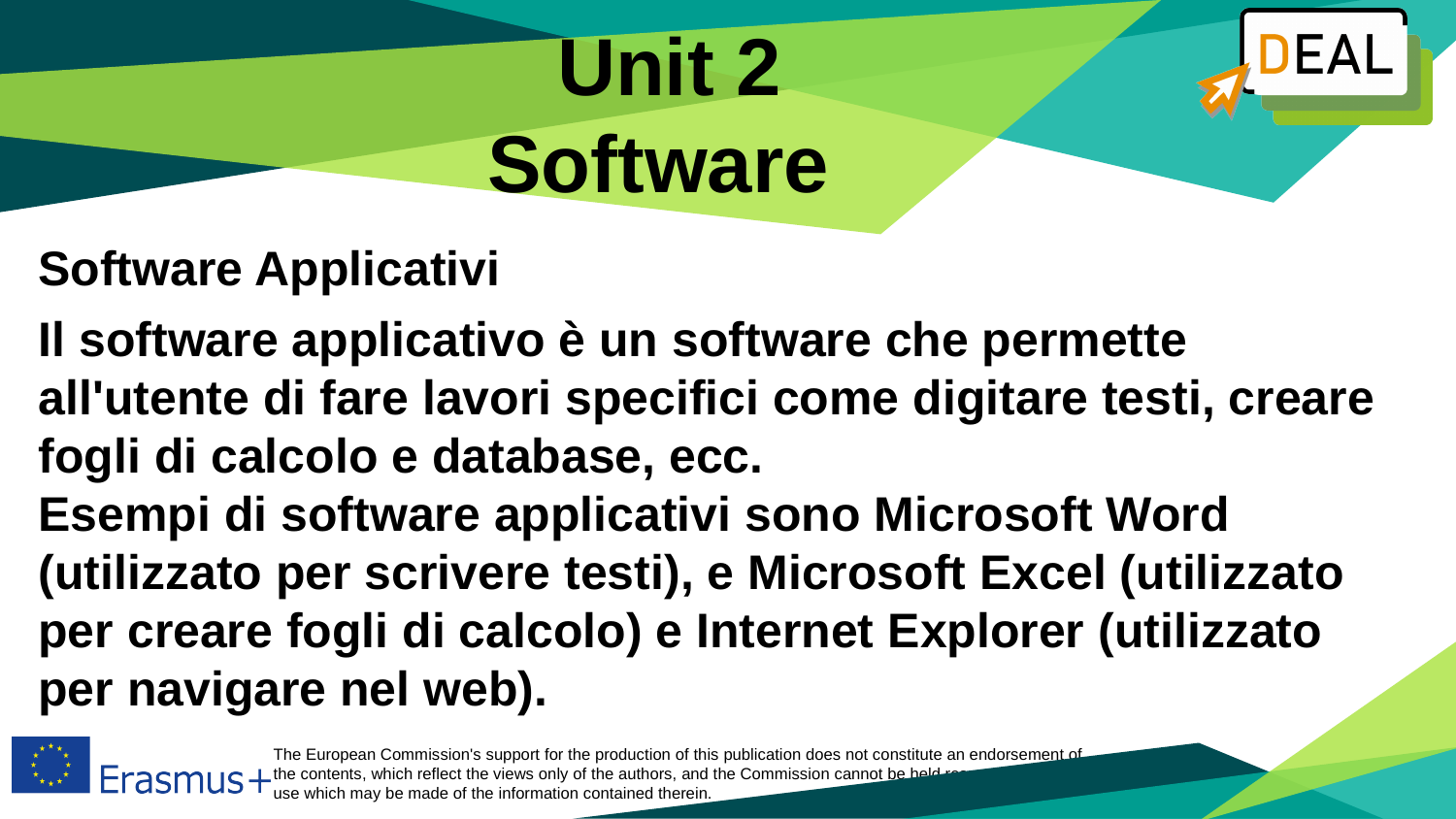

# Unit 2 Software

Software Applicativi
Il software applicativo è un software che permette all'utente di fare lavori specifici come digitare testi, creare fogli di calcolo e database, ecc.
Esempi di software applicativi sono Microsoft Word (utilizzato per scrivere testi), e Microsoft Excel (utilizzato per creare fogli di calcolo) e Internet Explorer (utilizzato per navigare nel web).